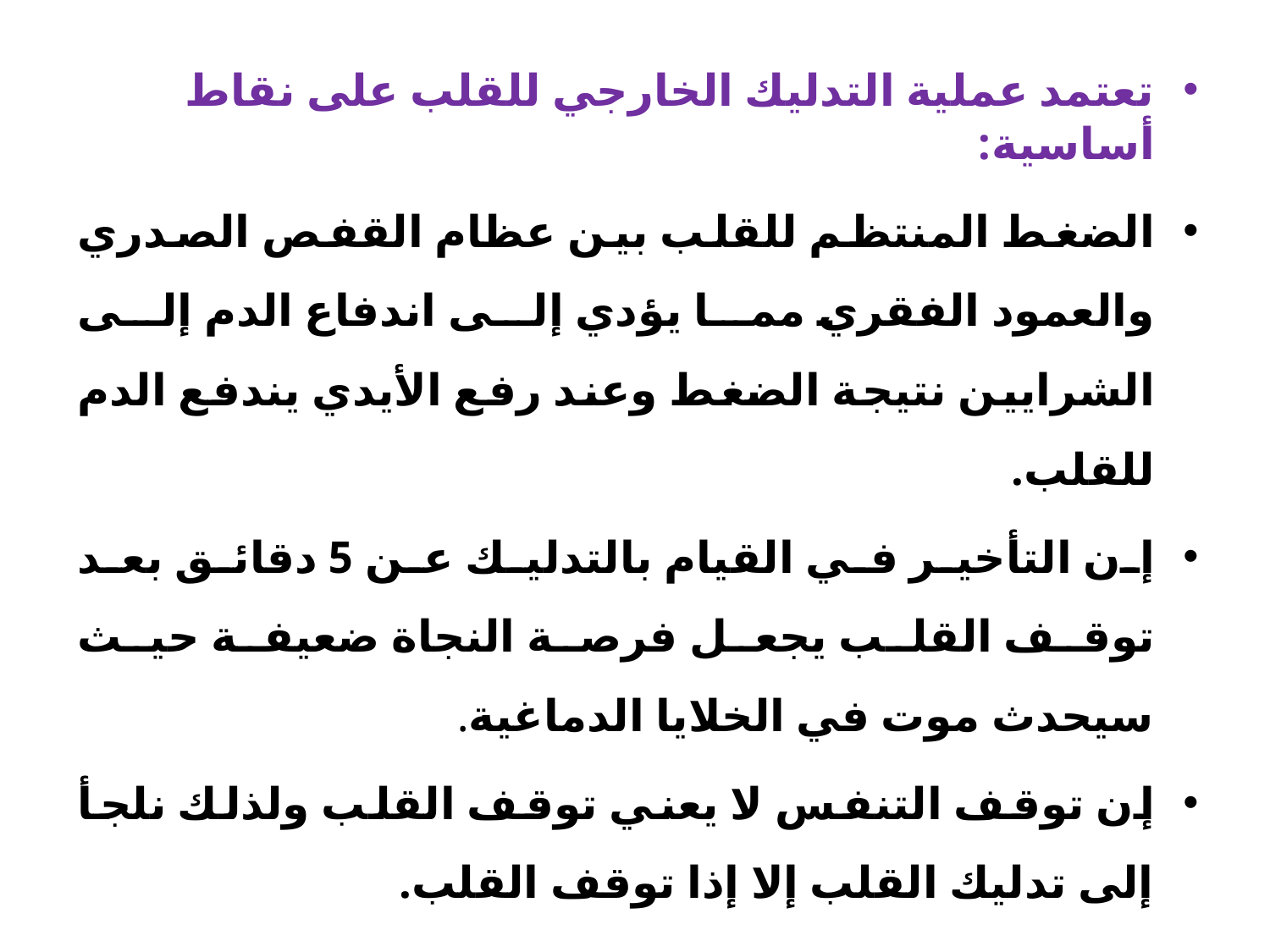

تعتمد عملية التدليك الخارجي للقلب على نقاط أساسية:
الضغط المنتظم للقلب بين عظام القفص الصدري والعمود الفقري مما يؤدي إلى اندفاع الدم إلى الشرايين نتيجة الضغط وعند رفع الأيدي يندفع الدم للقلب.
إن التأخير في القيام بالتدليك عن 5 دقائق بعد توقف القلب يجعل فرصة النجاة ضعيفة حيث سيحدث موت في الخلايا الدماغية.
إن توقف التنفس لا يعني توقف القلب ولذلك نلجأ إلى تدليك القلب إلا إذا توقف القلب.